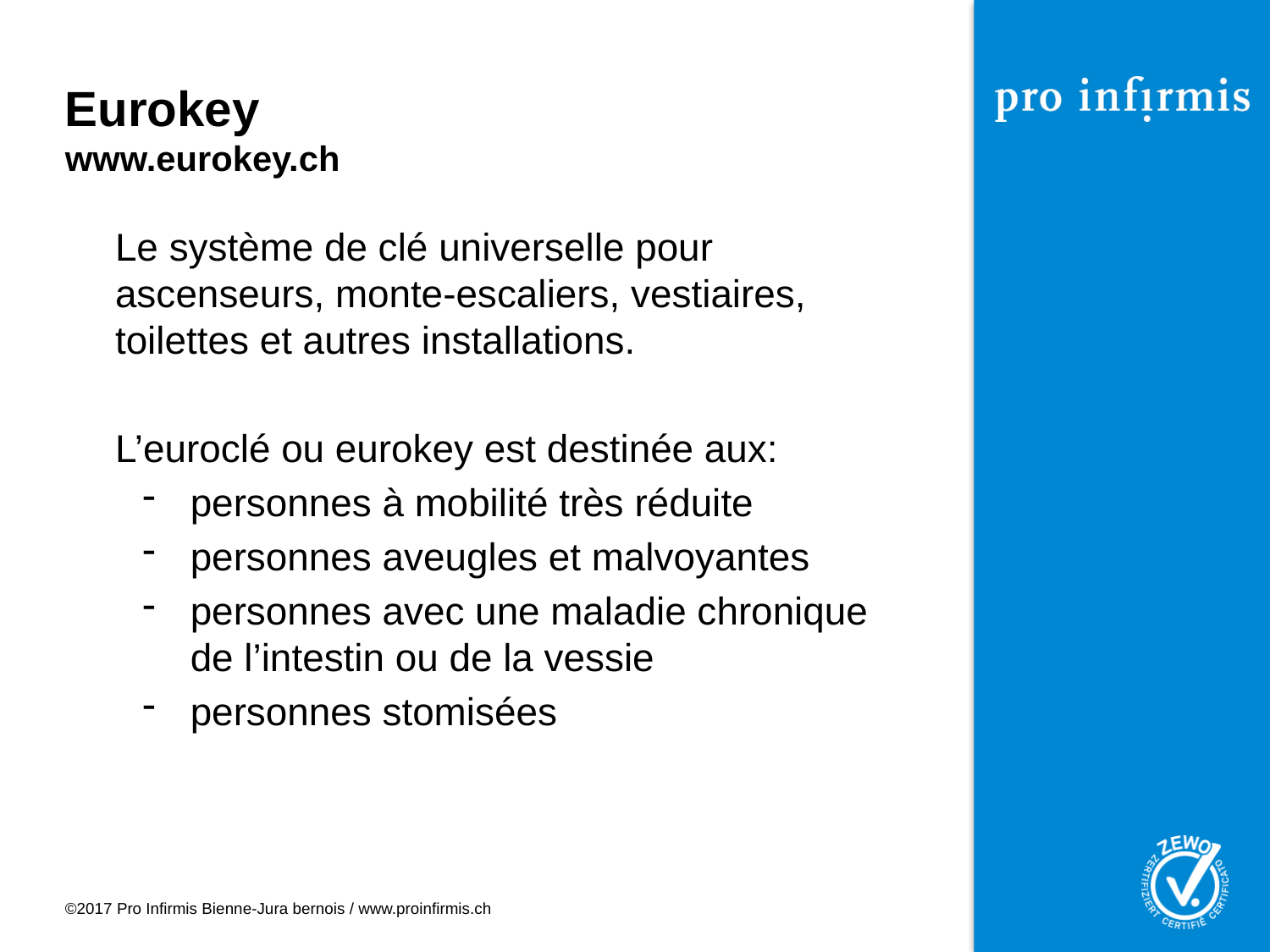

# Eurokey www.eurokey.ch
Le système de clé universelle pour ascenseurs, monte-escaliers, vestiaires, toilettes et autres installations.

L’euroclé ou eurokey est destinée aux:
personnes à mobilité très réduite
personnes aveugles et malvoyantes
personnes avec une maladie chronique de l’intestin ou de la vessie
personnes stomisées

©2017 Pro Infirmis Bienne-Jura bernois / www.proinfirmis.ch